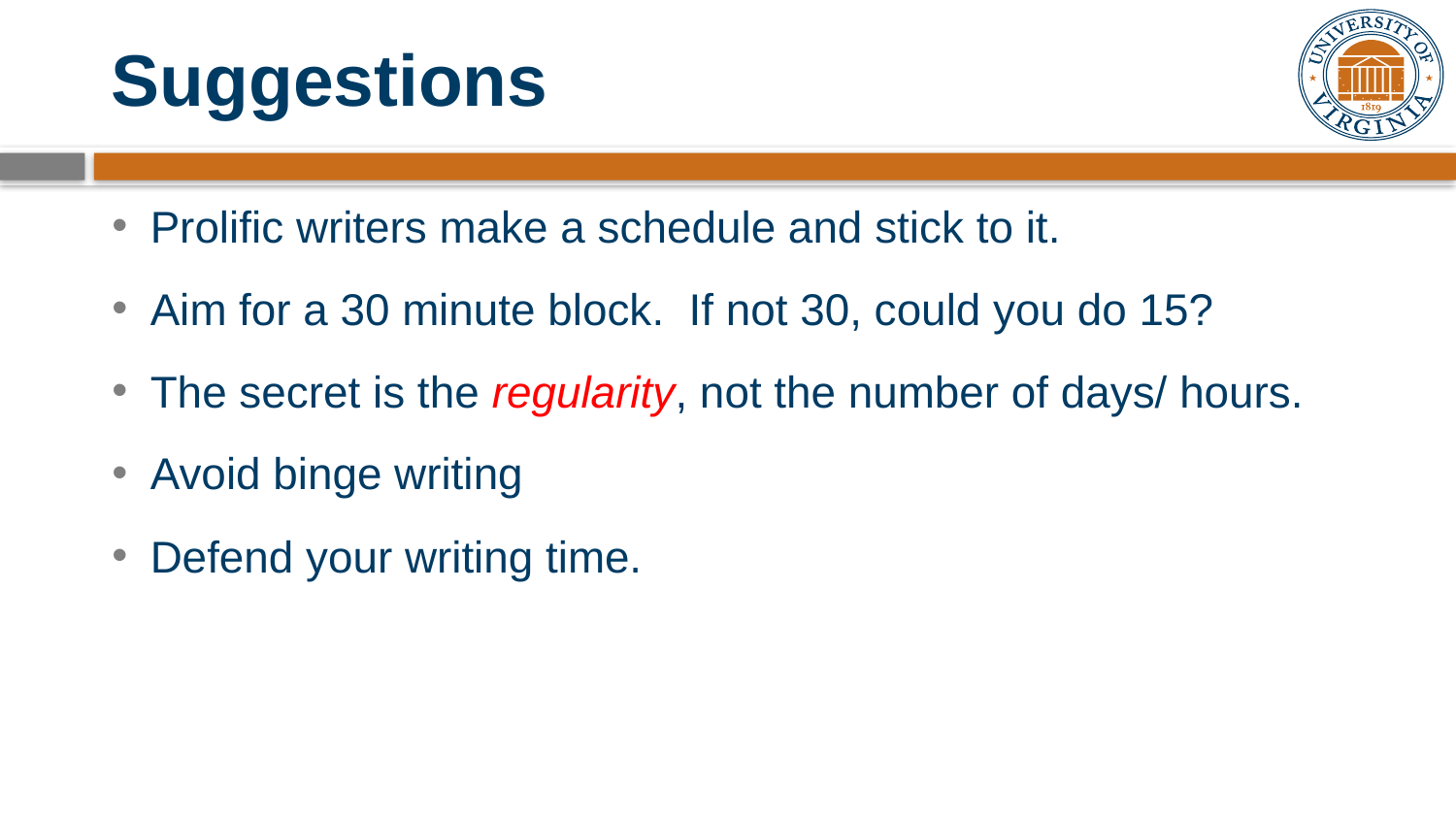

# Suggestions
Prolific writers make a schedule and stick to it.

Aim for a 30 minute block.  If not 30, could you do 15?

The secret is the regularity, not the number of days/ hours.

Avoid binge writing

Defend your writing time.